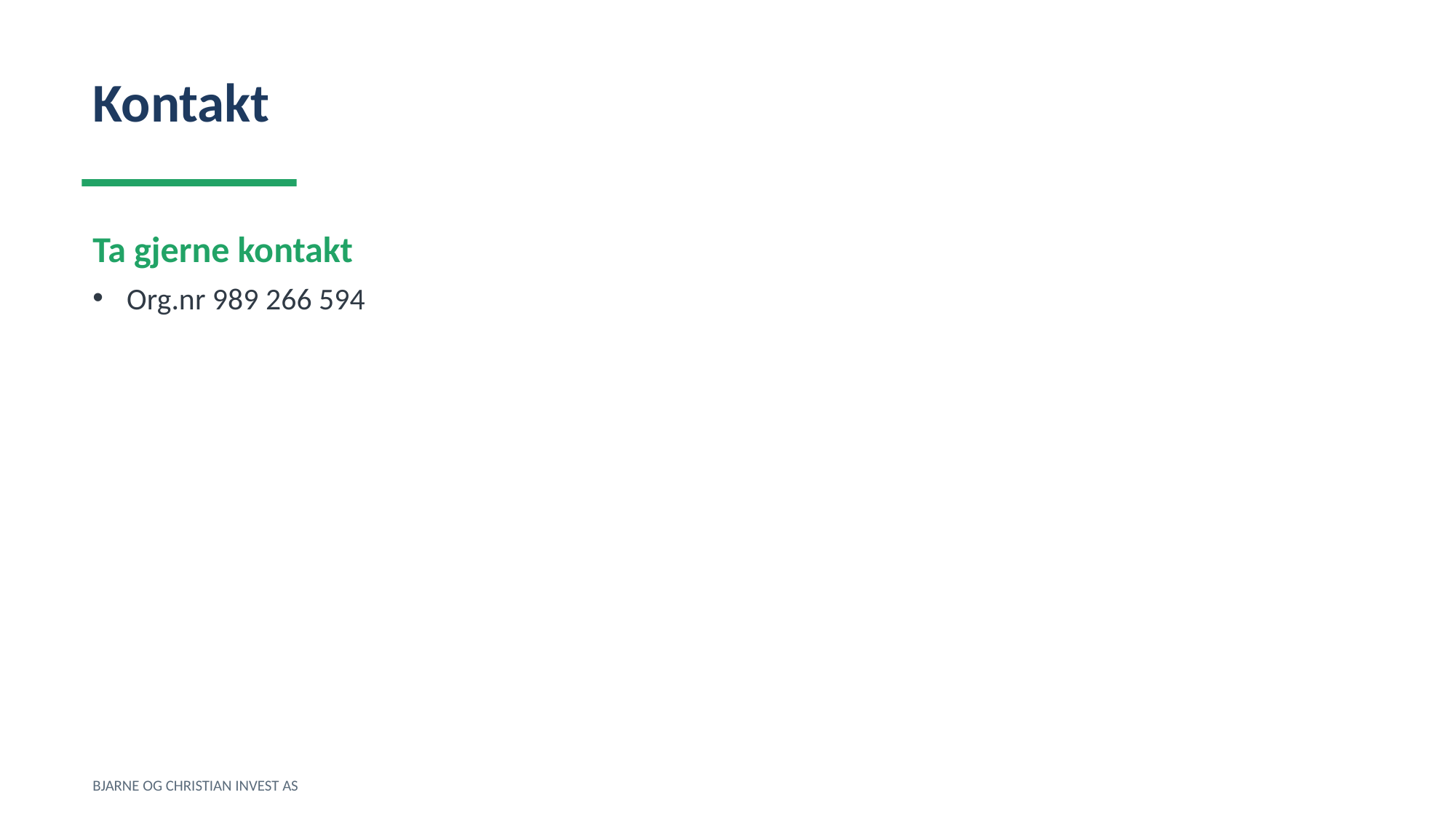

Kontakt

Ta gjerne kontakt
Org.nr 989 266 594
BJARNE OG CHRISTIAN INVEST AS